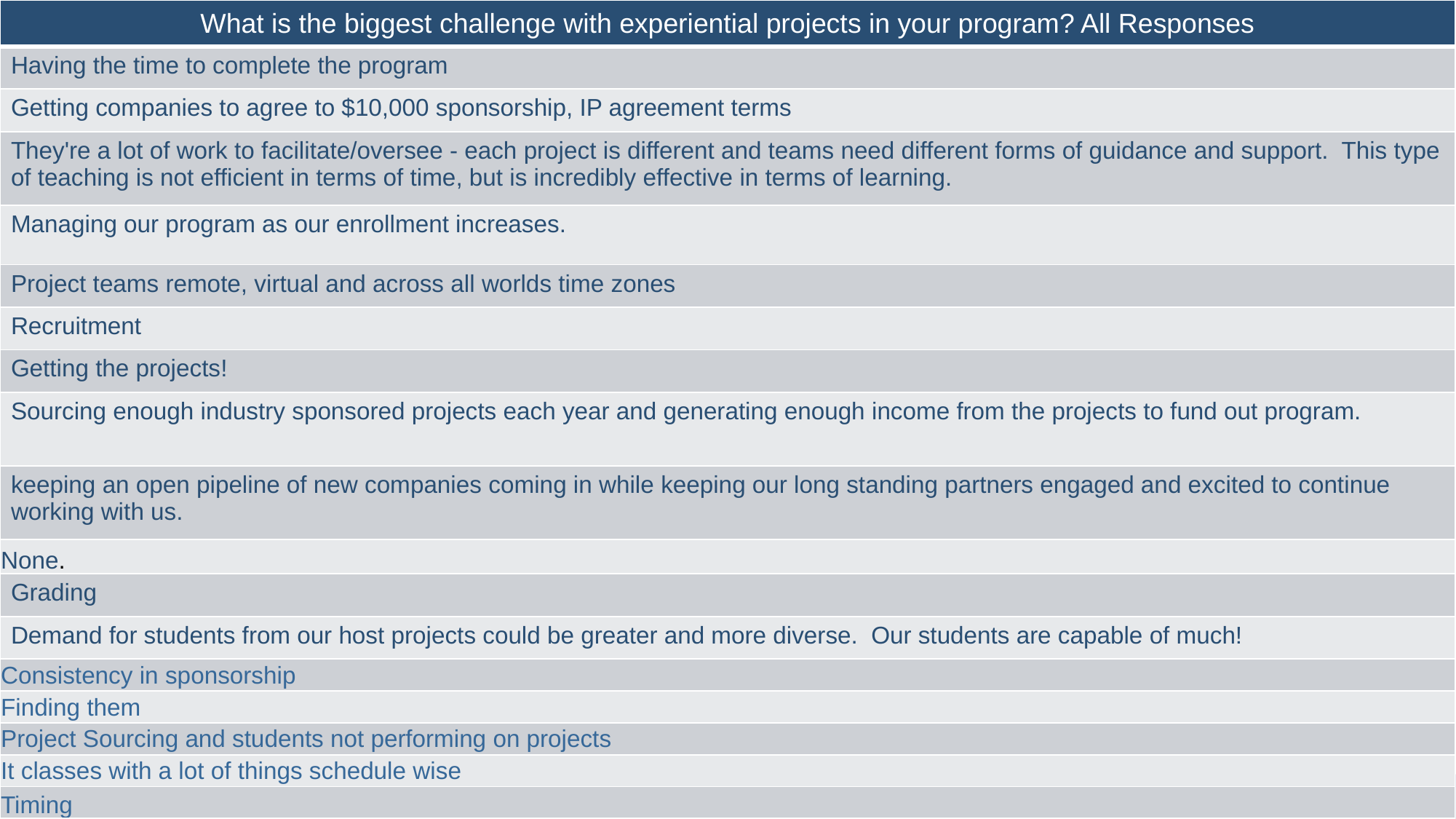

| What is the biggest challenge with experiential projects in your program? All Responses |
| --- |
| Having the time to complete the program |
| Getting companies to agree to $10,000 sponsorship, IP agreement terms |
| They're a lot of work to facilitate/oversee - each project is different and teams need different forms of guidance and support. This type of teaching is not efficient in terms of time, but is incredibly effective in terms of learning. |
| Managing our program as our enrollment increases. |
| Project teams remote, virtual and across all worlds time zones |
| Recruitment |
| Getting the projects! |
| Sourcing enough industry sponsored projects each year and generating enough income from the projects to fund out program. |
| keeping an open pipeline of new companies coming in while keeping our long standing partners engaged and excited to continue working with us. |
| None. |
| Grading |
| Demand for students from our host projects could be greater and more diverse. Our students are capable of much! |
| Consistency in sponsorship |
| Finding them |
| Project Sourcing and students not performing on projects |
| It classes with a lot of things schedule wise |
| Timing |